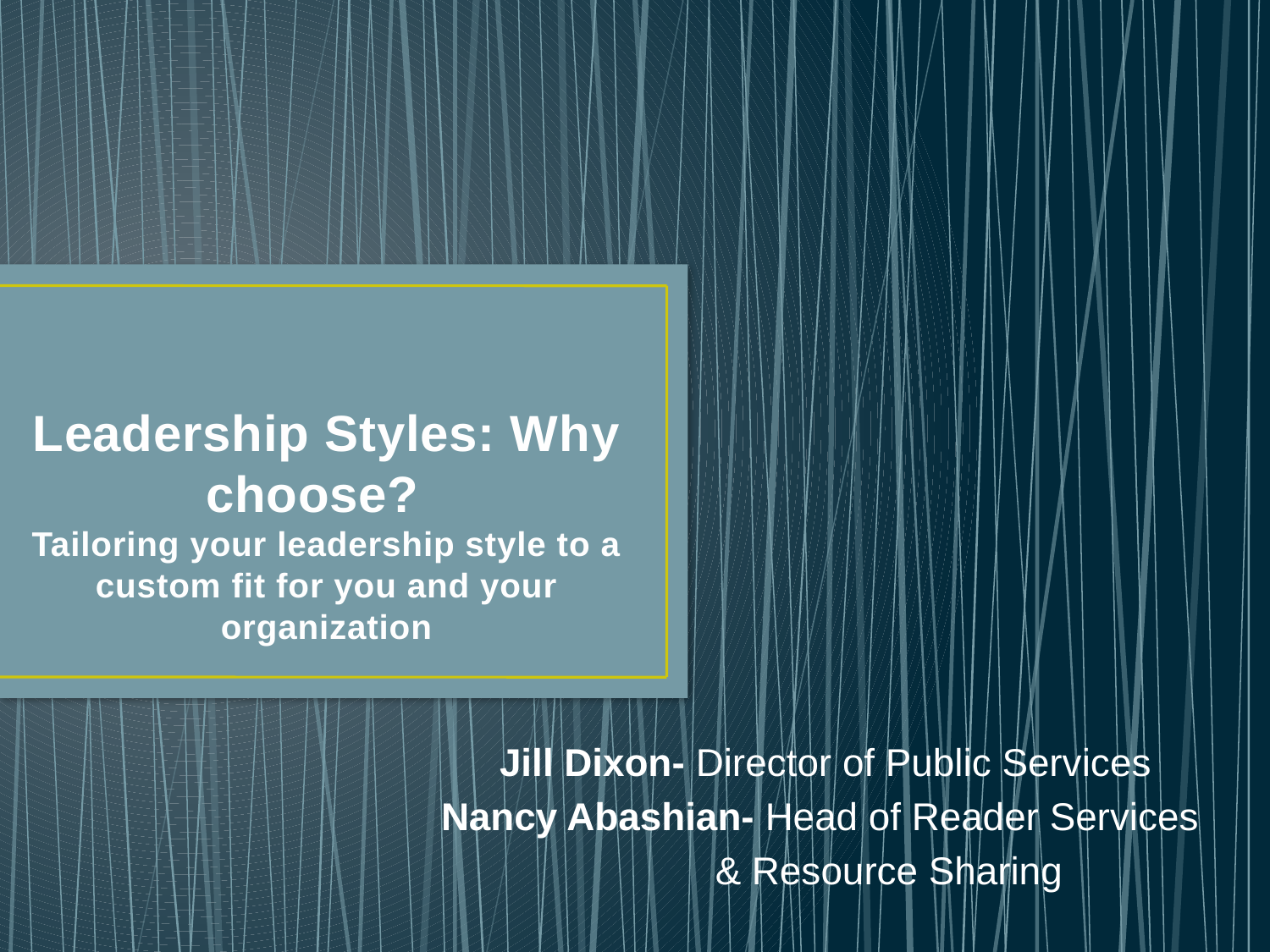

# Leadership Styles: Why choose?  Tailoring your leadership style to a custom fit for you and your organization

Jill Dixon- Director of Public Services
Nancy Abashian- Head of Reader Services
	& Resource Sharing